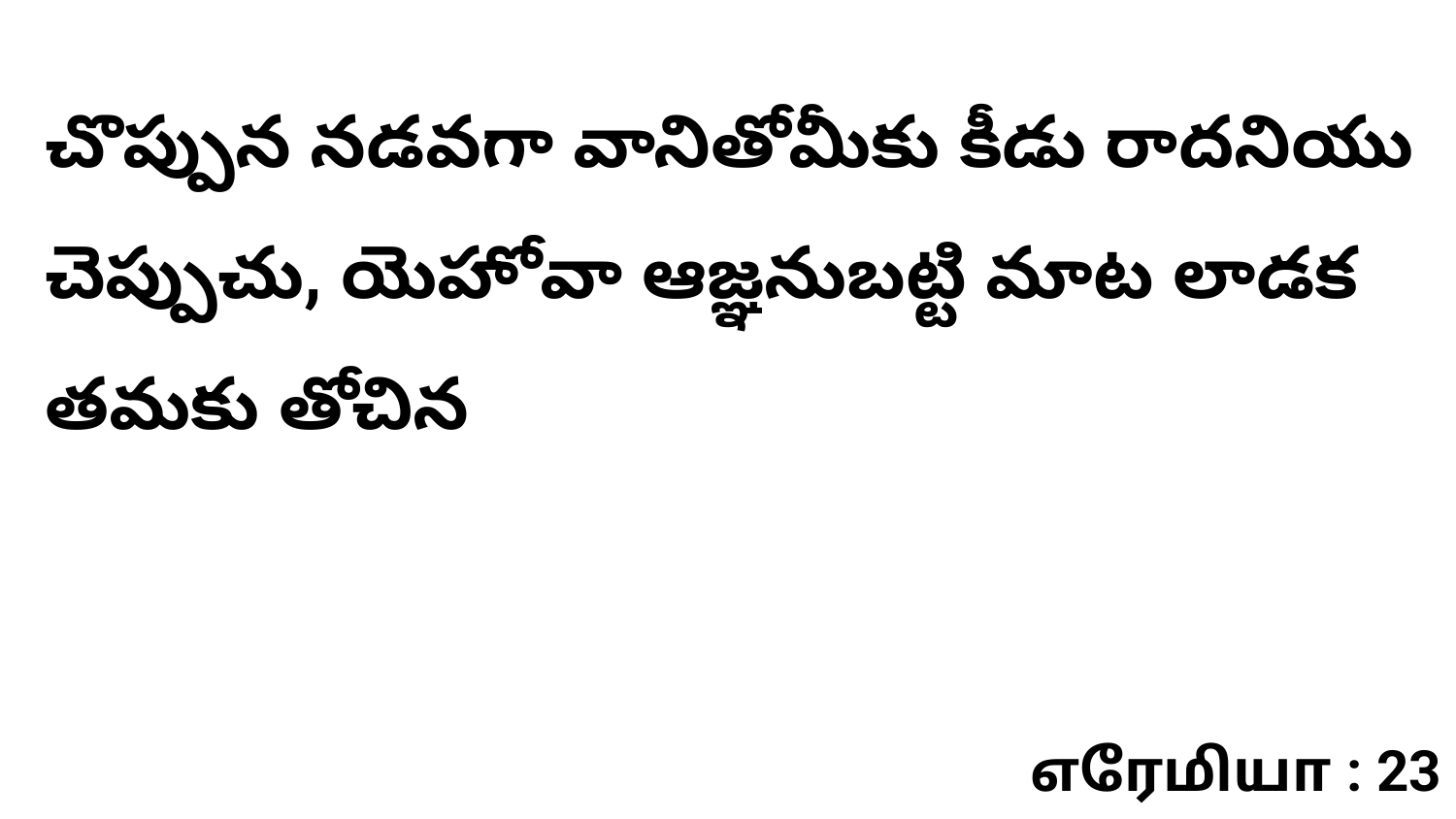

చొప్పున నడవగా వానితోమీకు కీడు రాదనియు చెప్పుచు, యెహోవా ఆజ్ఞనుబట్టి మాట లాడక తమకు తోచిన
எரேமியா : 23